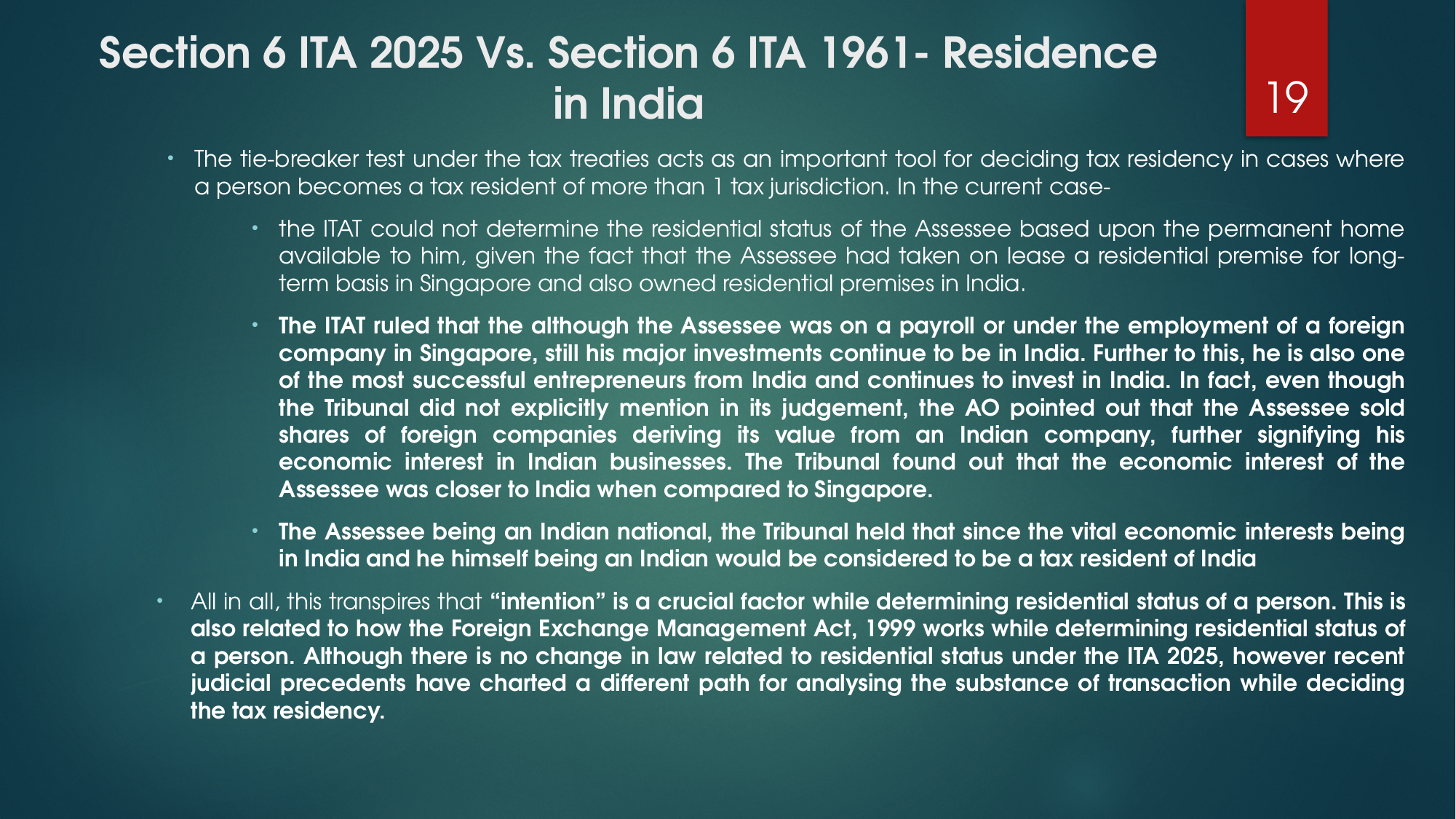

# Section 6 ITA 2025 Vs. Section 6 ITA 1961- Residence in India
19
The tie-breaker test under the tax treaties acts as an important tool for deciding tax residency in cases where a person becomes a tax resident of more than 1 tax jurisdiction. In the current case-
the ITAT could not determine the residential status of the Assessee based upon the permanent home available to him, given the fact that the Assessee had taken on lease a residential premise for long-term basis in Singapore and also owned residential premises in India.
The ITAT ruled that the although the Assessee was on a payroll or under the employment of a foreign company in Singapore, still his major investments continue to be in India. Further to this, he is also one of the most successful entrepreneurs from India and continues to invest in India. In fact, even though the Tribunal did not explicitly mention in its judgement, the AO pointed out that the Assessee sold shares of foreign companies deriving its value from an Indian company, further signifying his economic interest in Indian businesses. The Tribunal found out that the economic interest of the Assessee was closer to India when compared to Singapore.
The Assessee being an Indian national, the Tribunal held that since the vital economic interests being in India and he himself being an Indian would be considered to be a tax resident of India
All in all, this transpires that “intention” is a crucial factor while determining residential status of a person. This is also related to how the Foreign Exchange Management Act, 1999 works while determining residential status of a person. Although there is no change in law related to residential status under the ITA 2025, however recent judicial precedents have charted a different path for analysing the substance of transaction while deciding the tax residency.